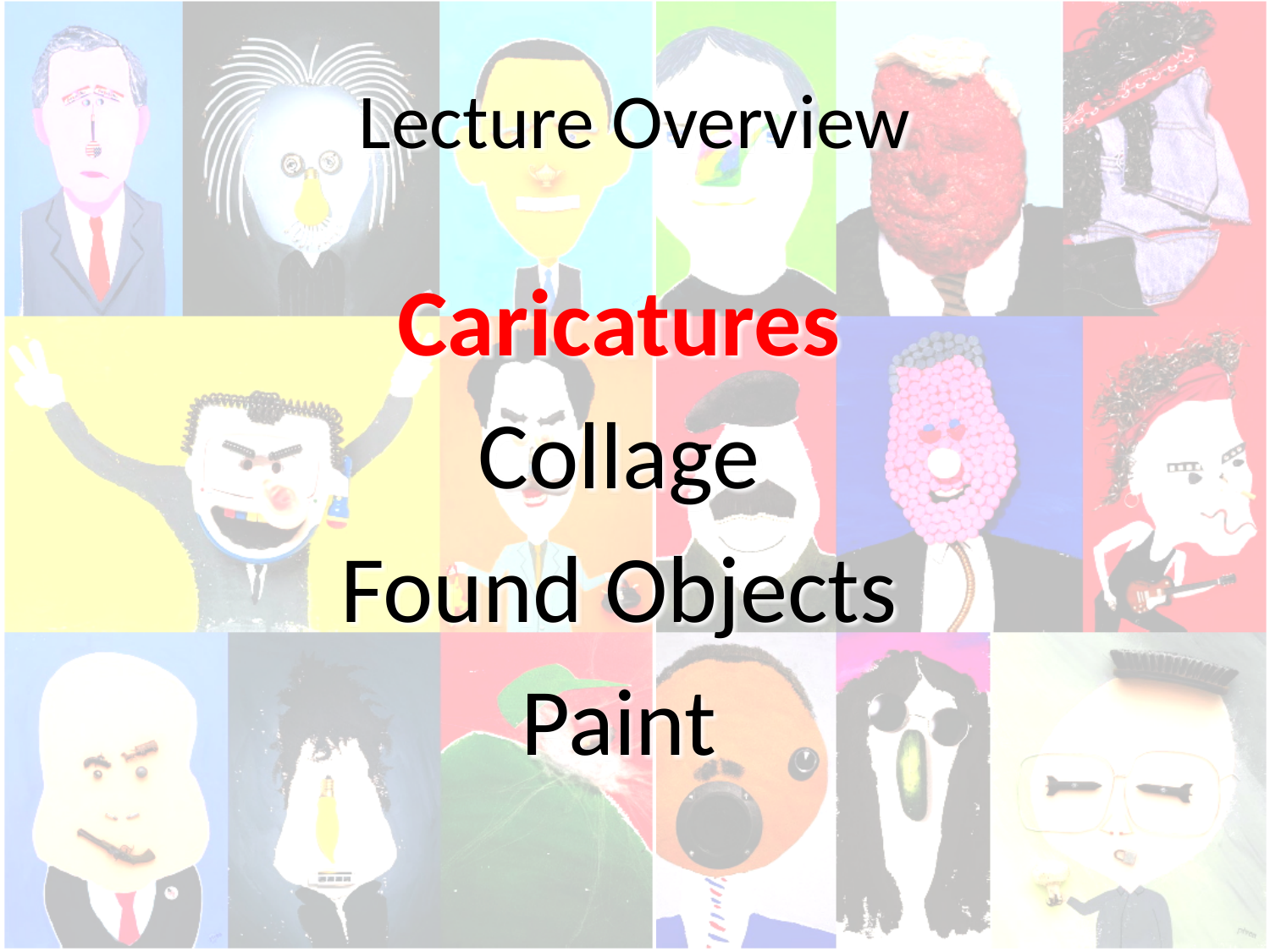

# Lecture Overview
Caricatures
Collage
Found Objects
Paint